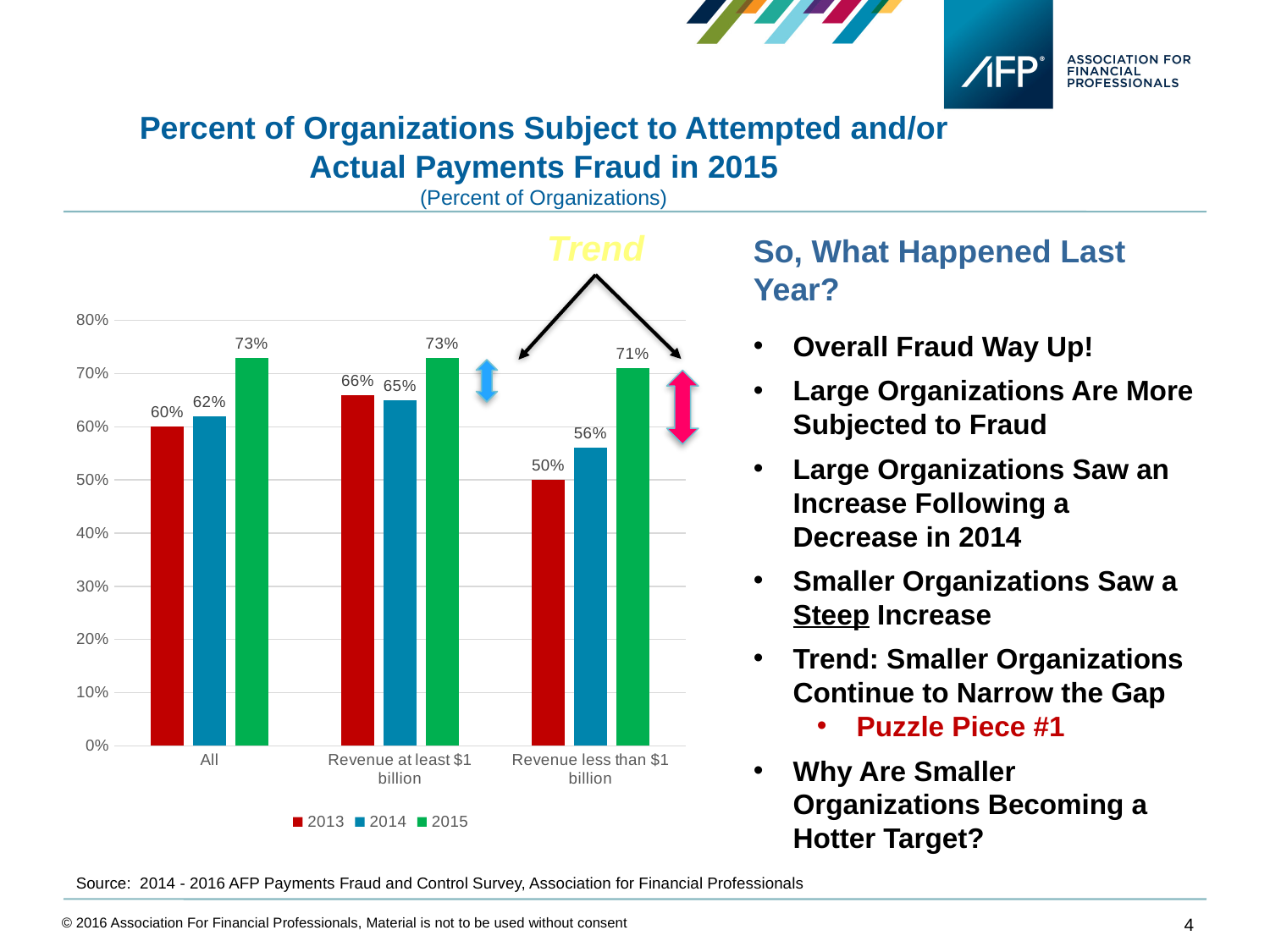

Percent of Organizations Subject to Attempted and/or Actual Payments Fraud in 2015
(Percent of Organizations)
Trend
So, What Happened Last Year?

Overall Fraud Way Up!

Large Organizations Are More Subjected to Fraud

Large Organizations Saw an Increase Following a Decrease in 2014

Smaller Organizations Saw a Steep Increase

Trend: Smaller Organizations Continue to Narrow the Gap
Puzzle Piece #1

Why Are Smaller Organizations Becoming a Hotter Target?

### Chart

| Category | 2013 | 2014 | 2015 |
|---|---|---|---|
| All | 0.6 | 0.62 | 0.73 |
| Revenue at least $1 billion | 0.66 | 0.65 | 0.73 |
| Revenue less than $1 billion | 0.5 | 0.56 | 0.71 |

Source:  2014 - 2016 AFP Payments Fraud and Control Survey, Association for Financial Professionals
© 2016 Association For Financial Professionals, Material is not to be used without consent
4